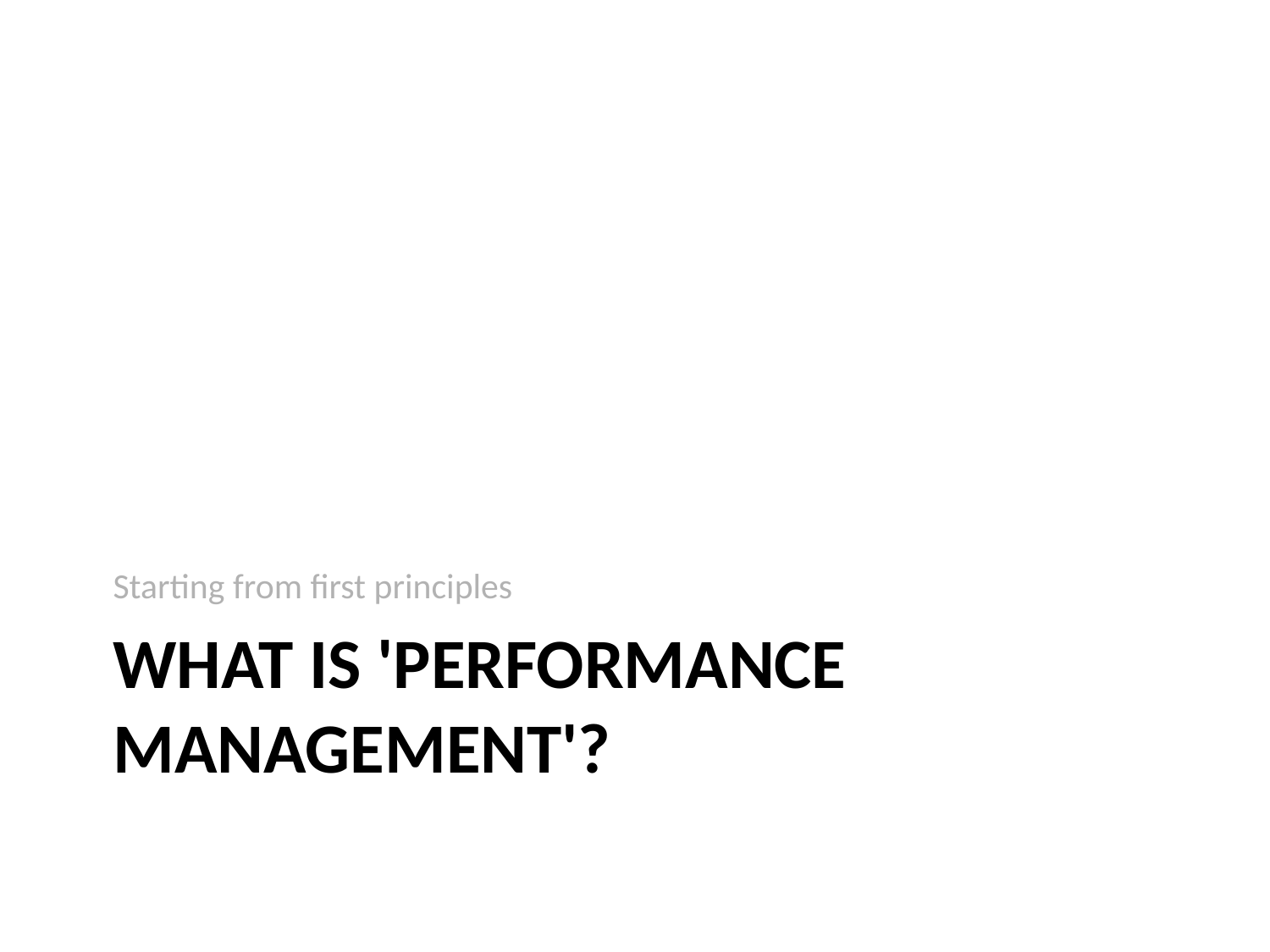

Starting from first principles
# What is 'Performance Management'?